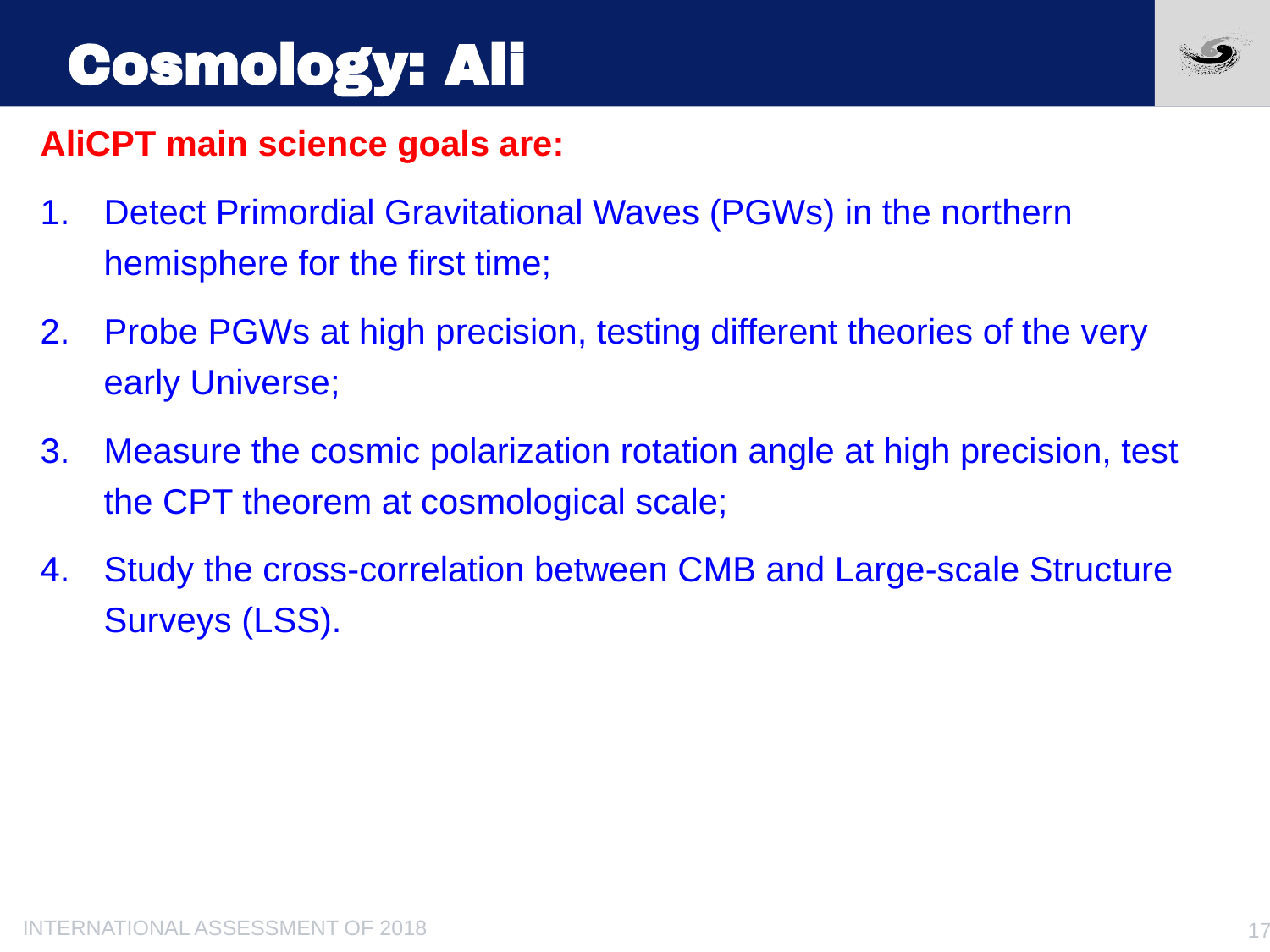

# Cosmology: Ali
AliCPT main science goals are:
Detect Primordial Gravitational Waves (PGWs) in the northern hemisphere for the first time;
Probe PGWs at high precision, testing different theories of the very early Universe;
Measure the cosmic polarization rotation angle at high precision, test the CPT theorem at cosmological scale;
Study the cross-correlation between CMB and Large-scale Structure Surveys (LSS).